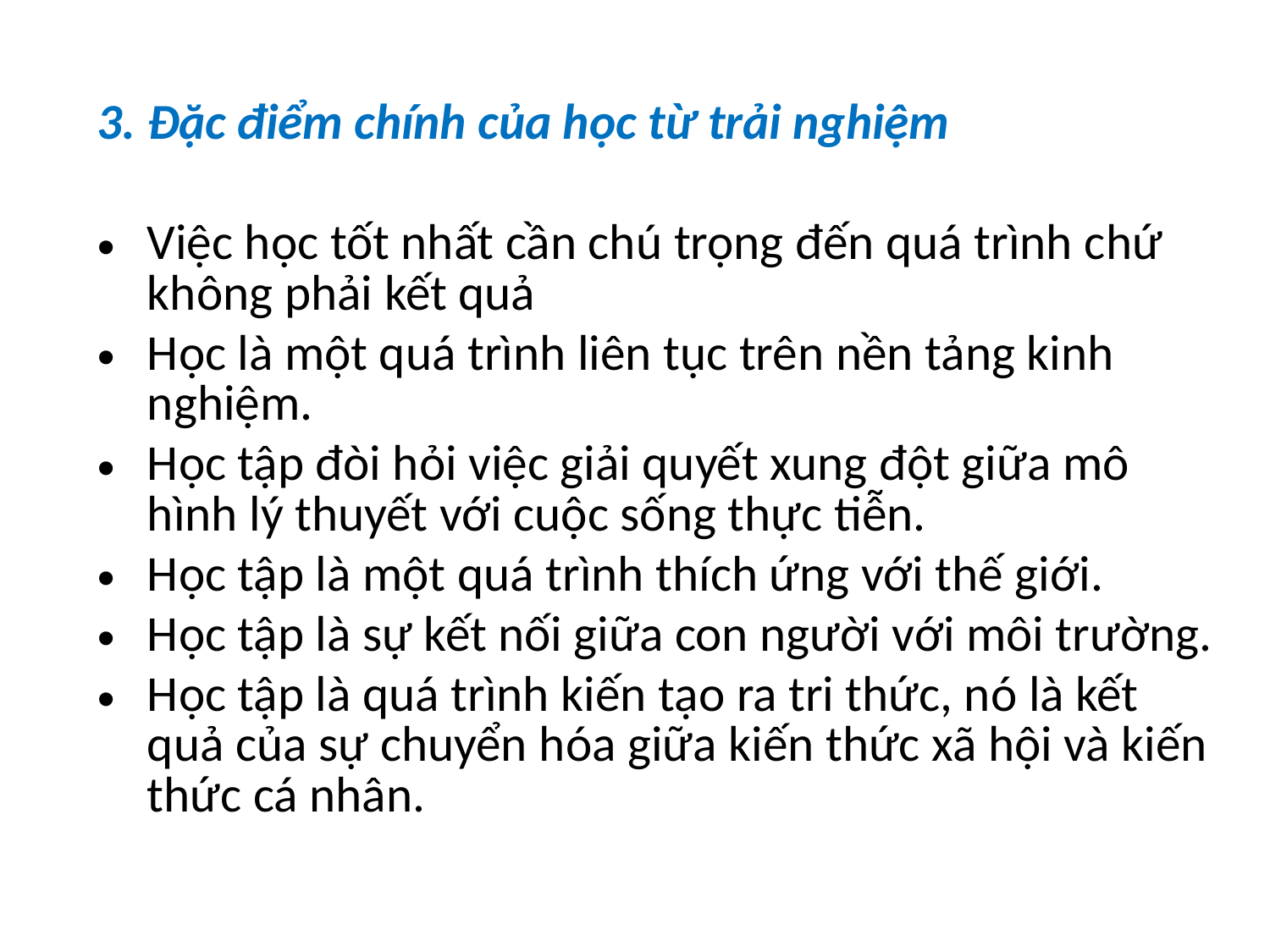

3. Đặc điểm chính của học từ trải nghiệm

Việc học tốt nhất cần chú trọng đến quá trình chứ không phải kết quả
Học là một quá trình liên tục trên nền tảng kinh nghiệm.
Học tập đòi hỏi việc giải quyết xung đột giữa mô hình lý thuyết với cuộc sống thực tiễn.
Học tập là một quá trình thích ứng với thế giới.
Học tập là sự kết nối giữa con người với môi trường.
Học tập là quá trình kiến tạo ra tri thức, nó là kết quả của sự chuyển hóa giữa kiến thức xã hội và kiến thức cá nhân.